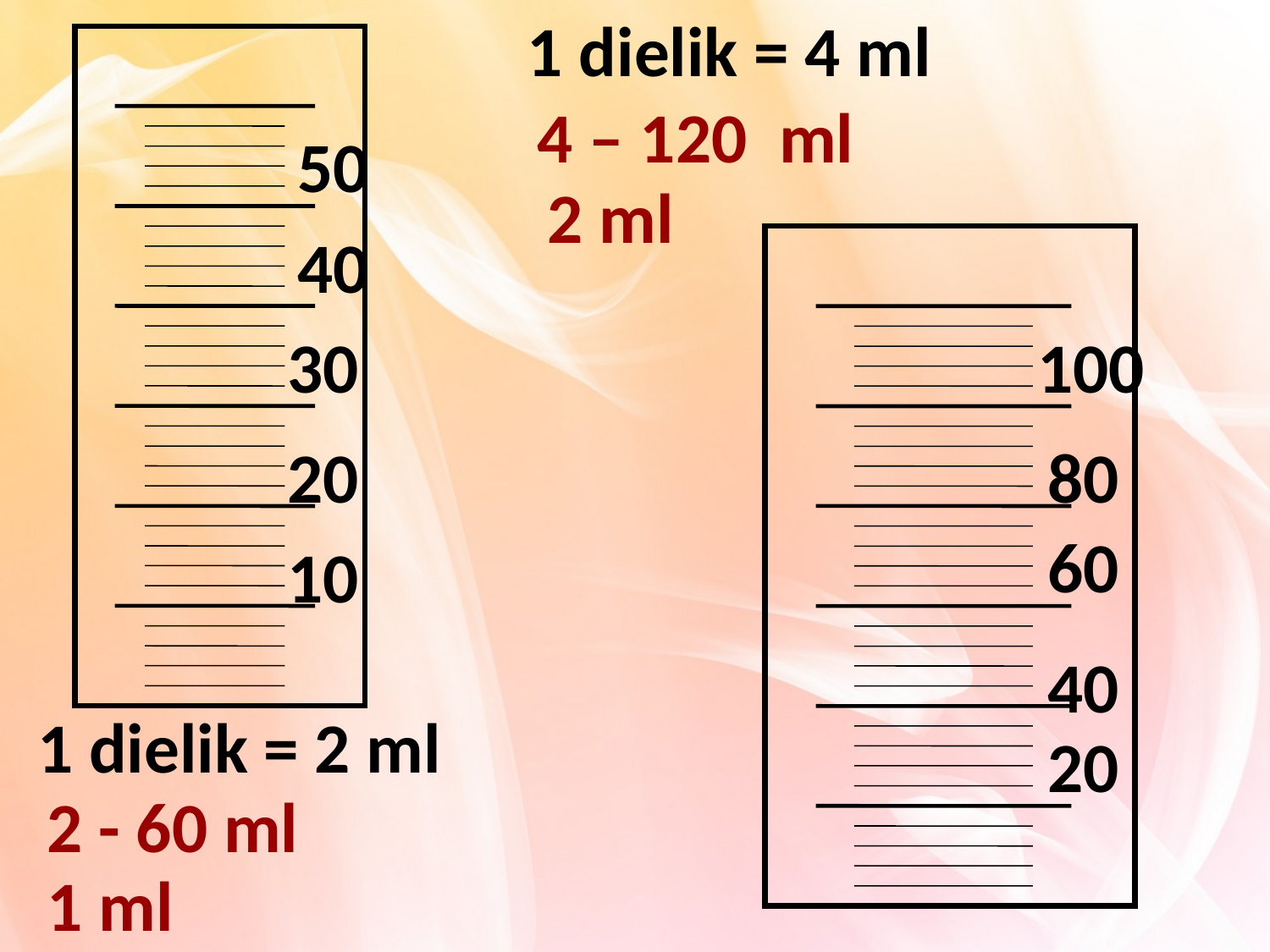

1 dielik = 4 ml

4 – 120  ml

50

2 ml

40

30
100

20
80

60

10

40

1 dielik = 2 ml
20
2 - 60 ml
1 ml